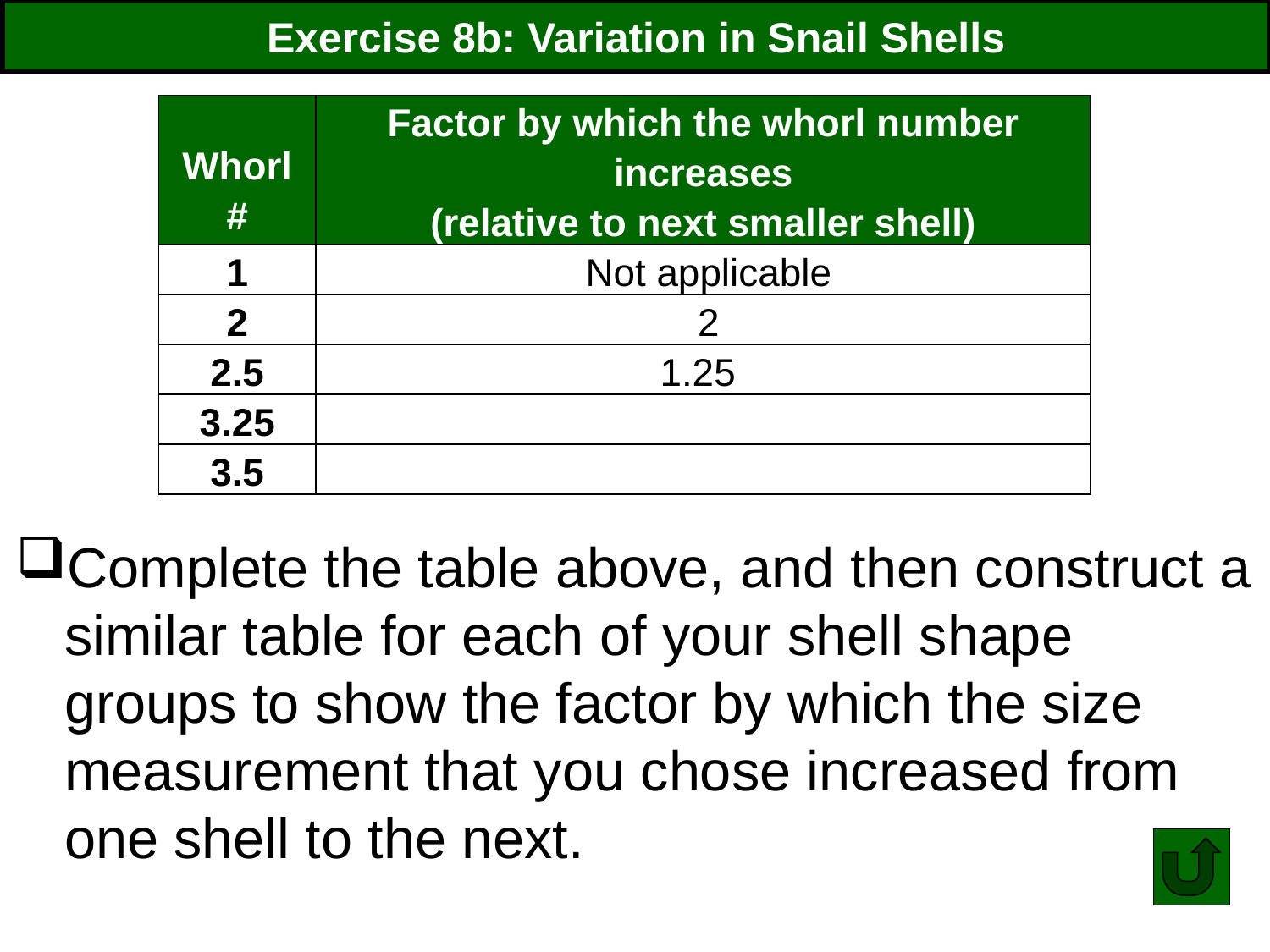

# Exercise 8b: Variation in Snail Shells
| Whorl # | Factor by which the whorl number increases (relative to next smaller shell) |
| --- | --- |
| 1 | Not applicable |
| 2 | 2 |
| 2.5 | 1.25 |
| 3.25 |  |
| 3.5 |  |
Complete the table above, and then construct a similar table for each of your shell shape groups to show the factor by which the size measurement that you chose increased from one shell to the next.

203
203